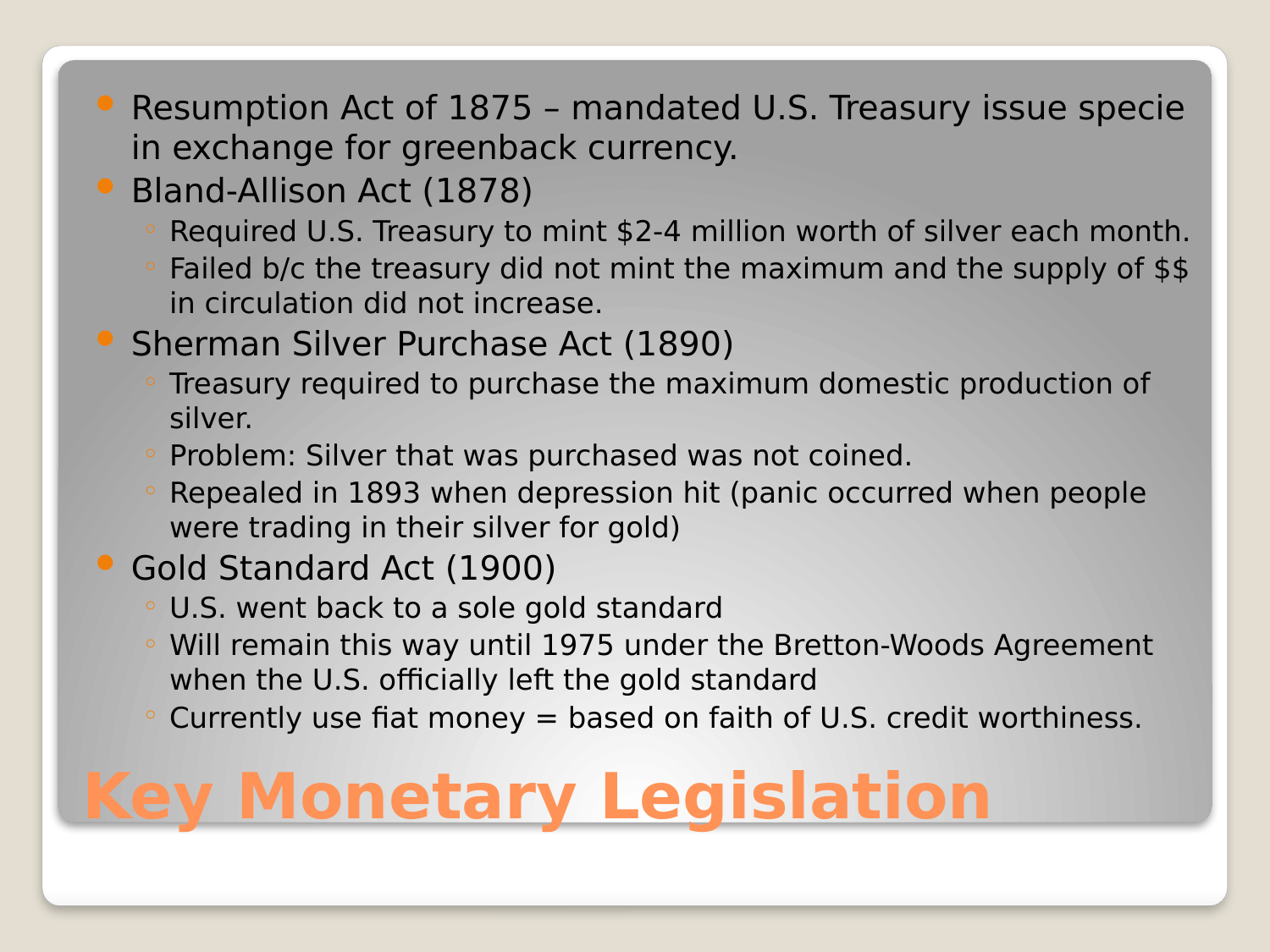

Resumption Act of 1875 – mandated U.S. Treasury issue specie in exchange for greenback currency.
Bland-Allison Act (1878)
Required U.S. Treasury to mint $2-4 million worth of silver each month.
Failed b/c the treasury did not mint the maximum and the supply of $$ in circulation did not increase.
Sherman Silver Purchase Act (1890)
Treasury required to purchase the maximum domestic production of silver.
Problem: Silver that was purchased was not coined.
Repealed in 1893 when depression hit (panic occurred when people were trading in their silver for gold)
Gold Standard Act (1900)
U.S. went back to a sole gold standard
Will remain this way until 1975 under the Bretton-Woods Agreement when the U.S. officially left the gold standard
Currently use fiat money = based on faith of U.S. credit worthiness.
# Key Monetary Legislation